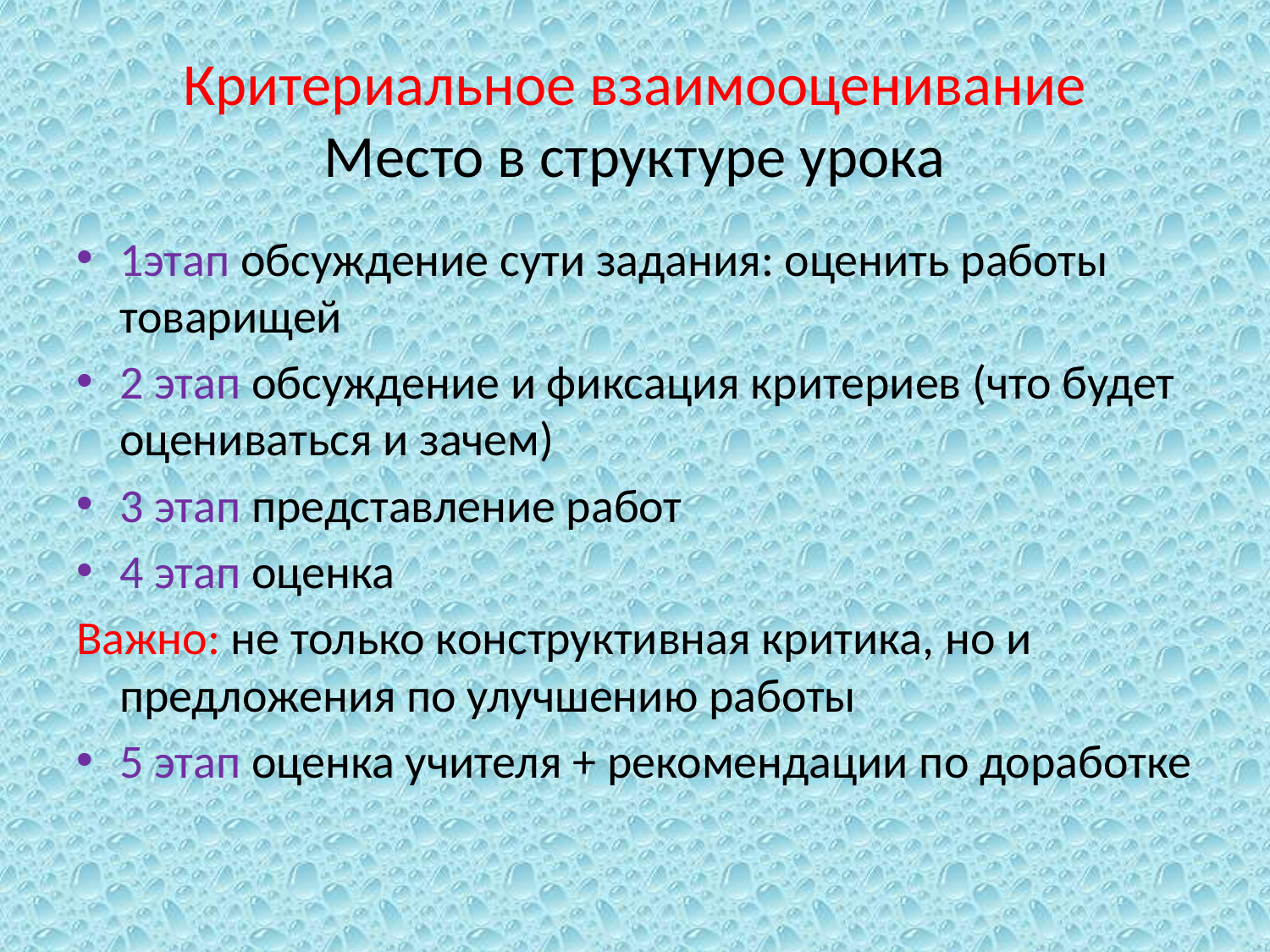

# Критериальное взаимооценивание Место в структуре урока
1этап обсуждение сути задания: оценить работы товарищей
2 этап обсуждение и фиксация критериев (что будет оцениваться и зачем)
3 этап представление работ
4 этап оценка
Важно: не только конструктивная критика, но и предложения по улучшению работы
5 этап оценка учителя + рекомендации по доработке